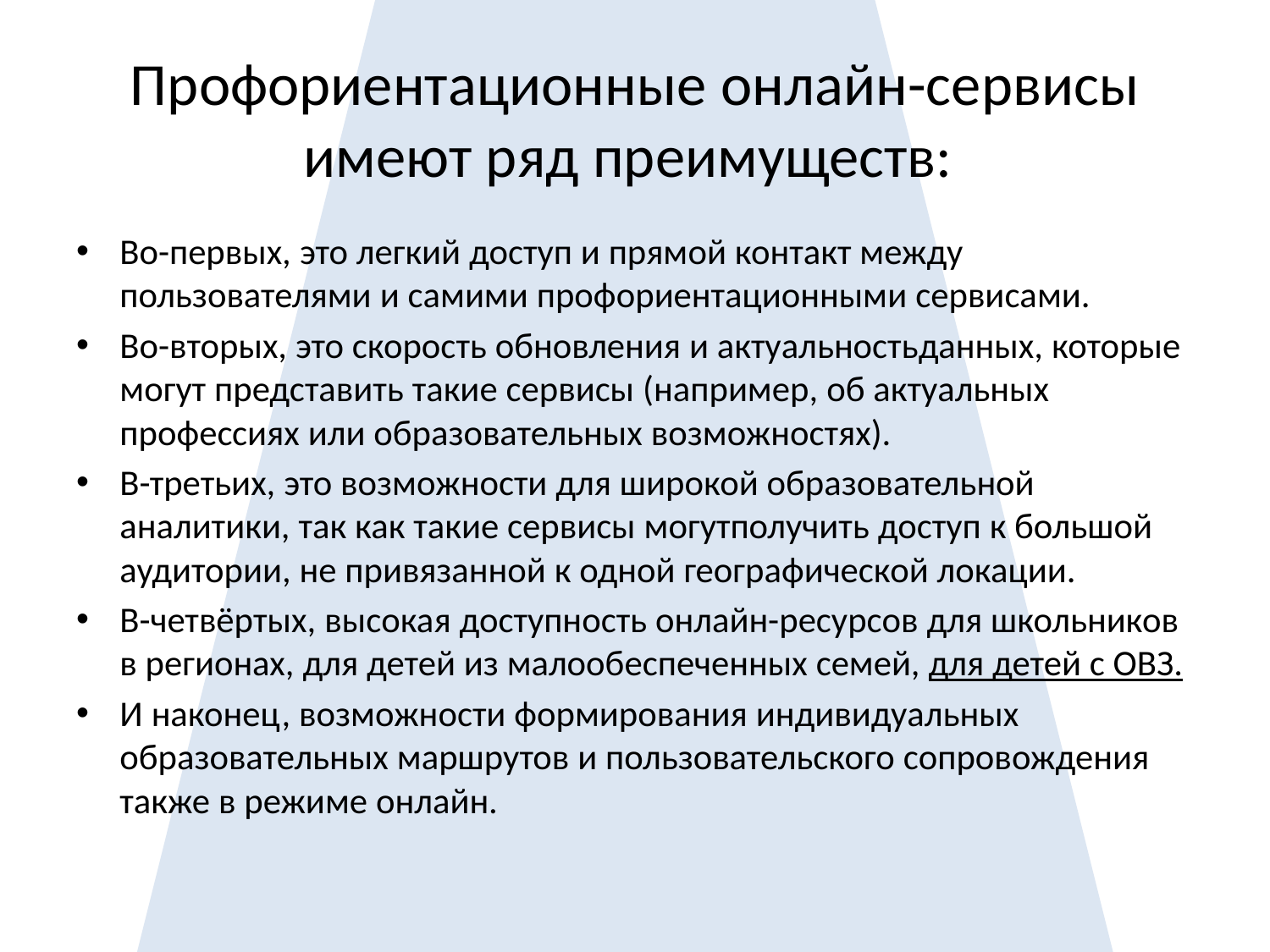

# Профориентационные онлайн-сервисы имеют ряд преимуществ:
Во-первых, это легкий доступ и прямой контакт между пользователями и самими профориентационными сервисами.
Во-вторых, это скорость обновления и актуальностьданных, которые могут представить такие сервисы (например, об актуальных профессиях или образовательных возможностях).
В-третьих, это возможности для широкой образовательной аналитики, так как такие сервисы могутполучить доступ к большой аудитории, не привязанной к одной географической локации.
В-четвёртых, высокая доступность онлайн-ресурсов для школьников в регионах, для детей из малообеспеченных семей, для детей с ОВЗ.
И наконец, возможности формирования индивидуальных образовательных маршрутов и пользовательского сопровождения также в режиме онлайн.